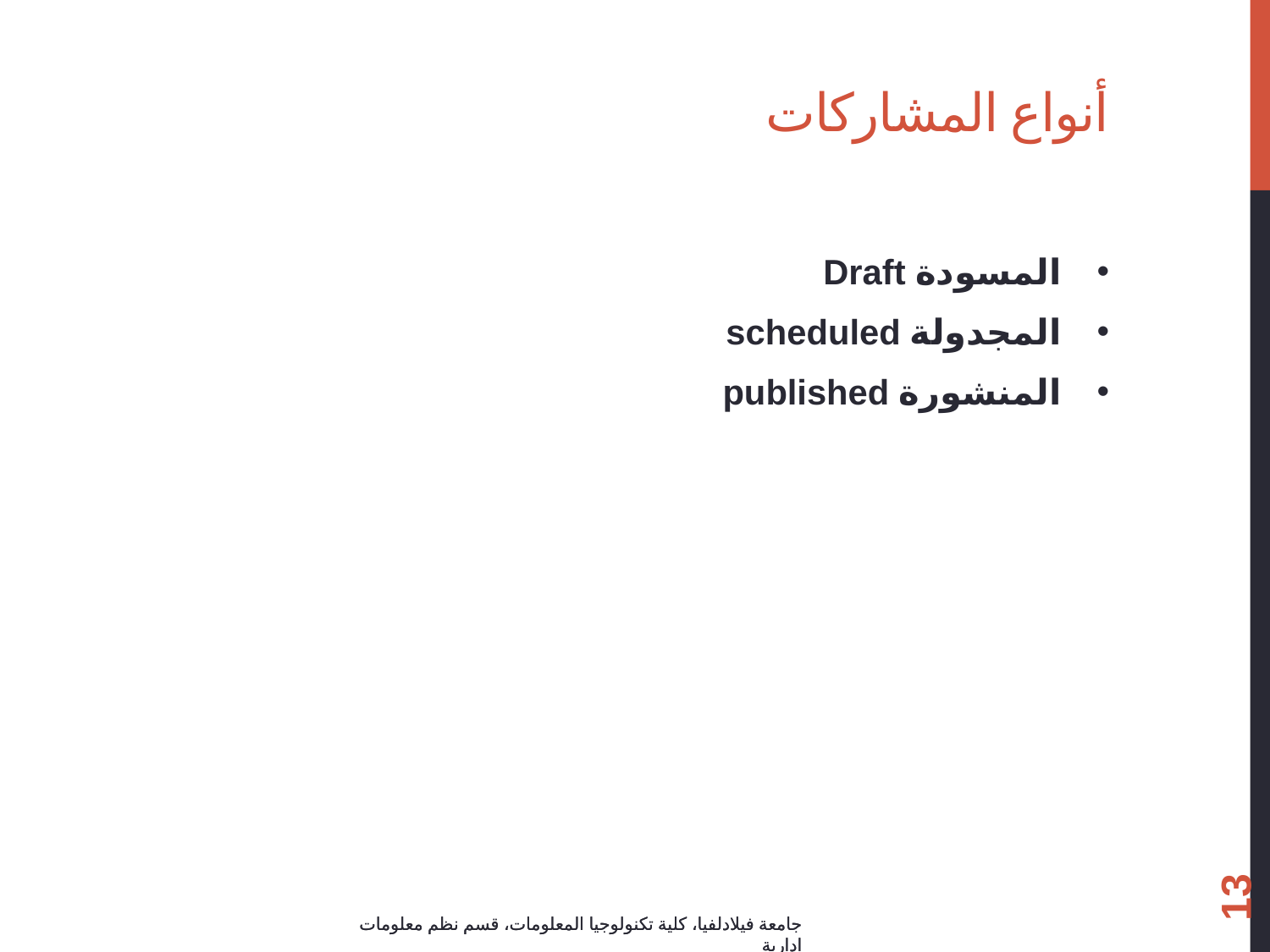

# أنواع المشاركات
المسودة Draft
المجدولة scheduled
المنشورة published
13